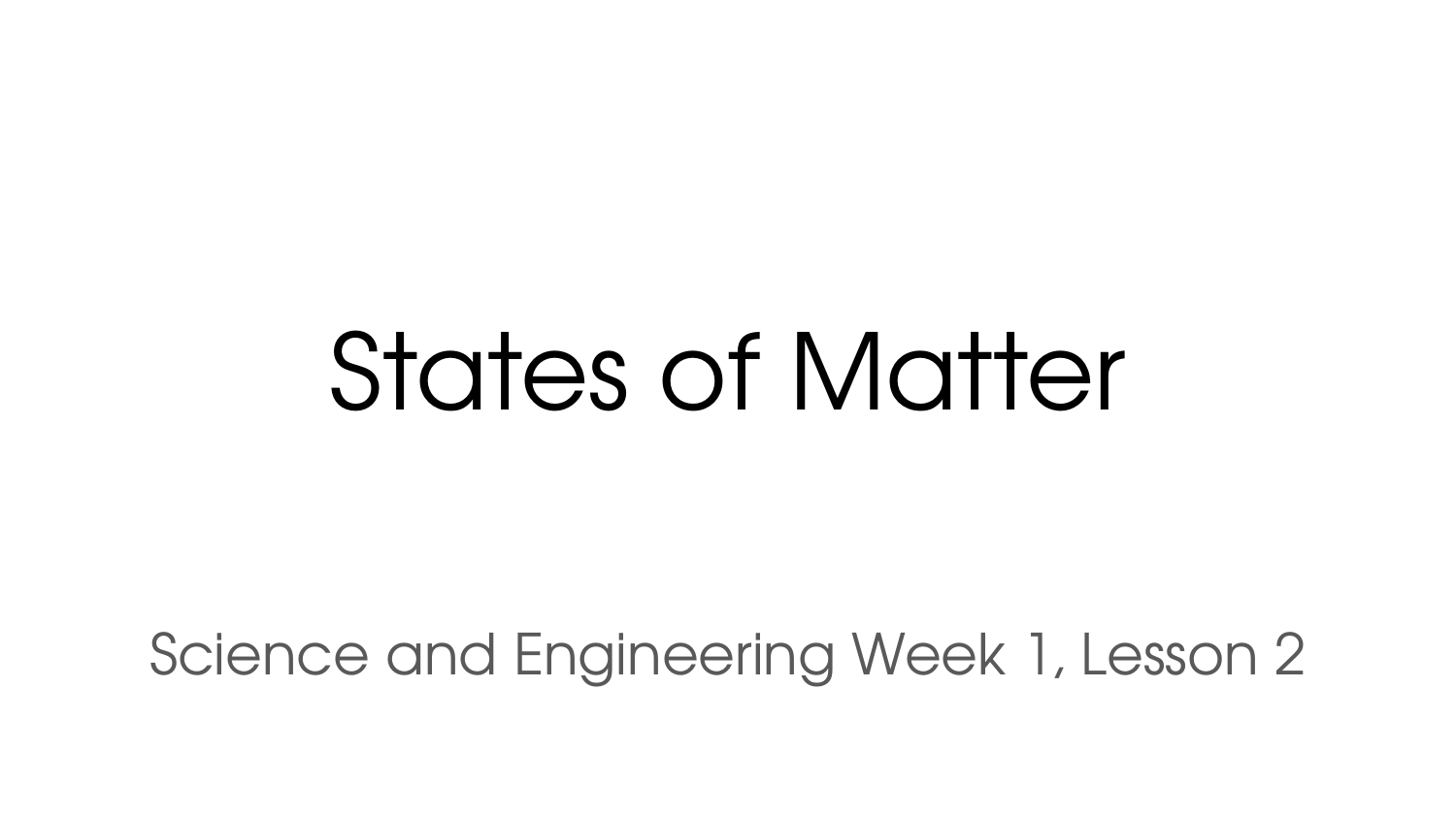

# States of Matter
Science and Engineering Week 1, Lesson 2